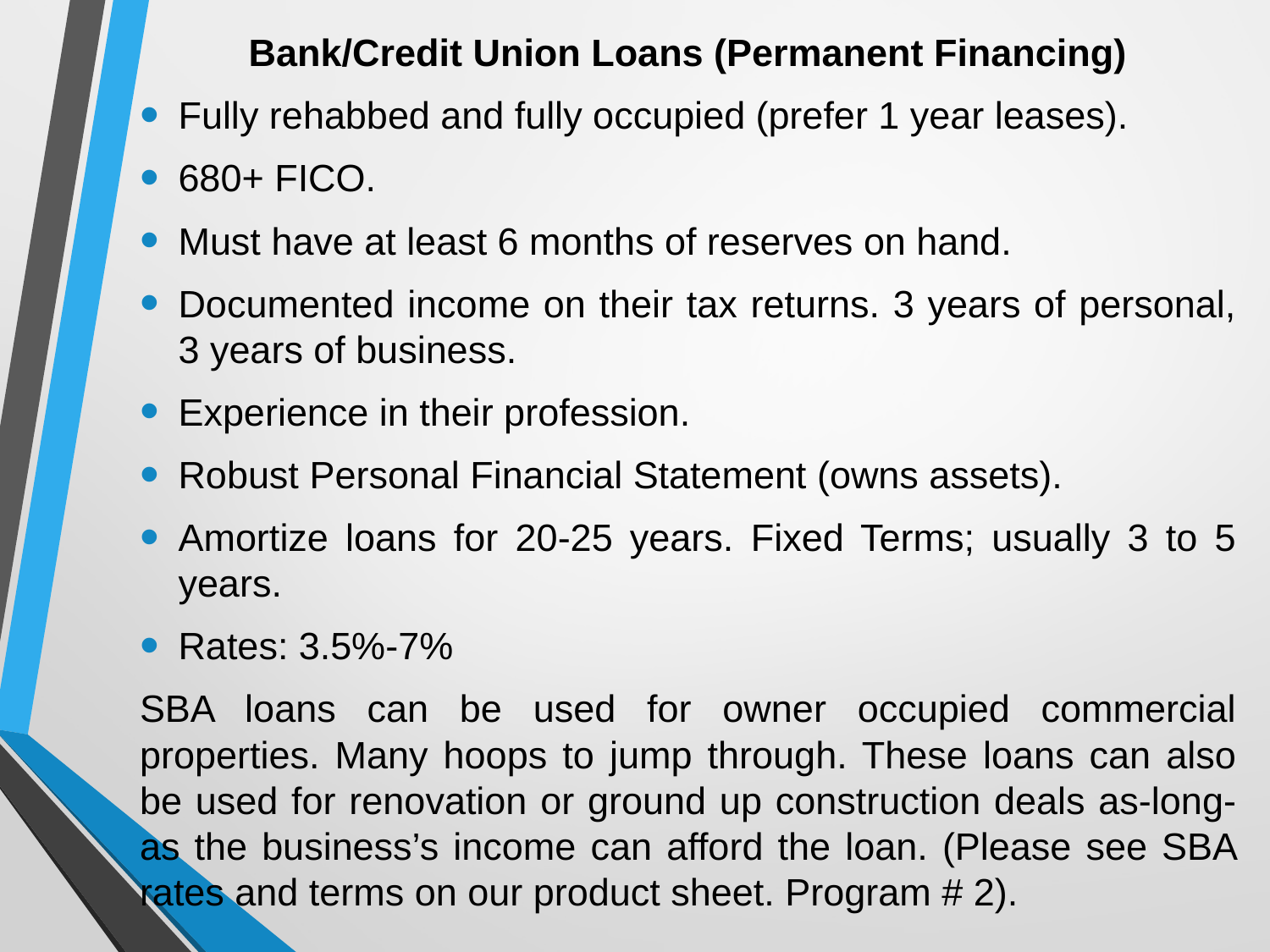

Bank/Credit Union Loans (Permanent Financing)
Fully rehabbed and fully occupied (prefer 1 year leases).
680+ FICO.
Must have at least 6 months of reserves on hand.
Documented income on their tax returns. 3 years of personal, 3 years of business.
Experience in their profession.
Robust Personal Financial Statement (owns assets).
Amortize loans for 20-25 years. Fixed Terms; usually 3 to 5 years.
Rates: 3.5%-7%
SBA loans can be used for owner occupied commercial properties. Many hoops to jump through. These loans can also be used for renovation or ground up construction deals as-long-as the business’s income can afford the loan. (Please see SBA rates and terms on our product sheet. Program # 2).